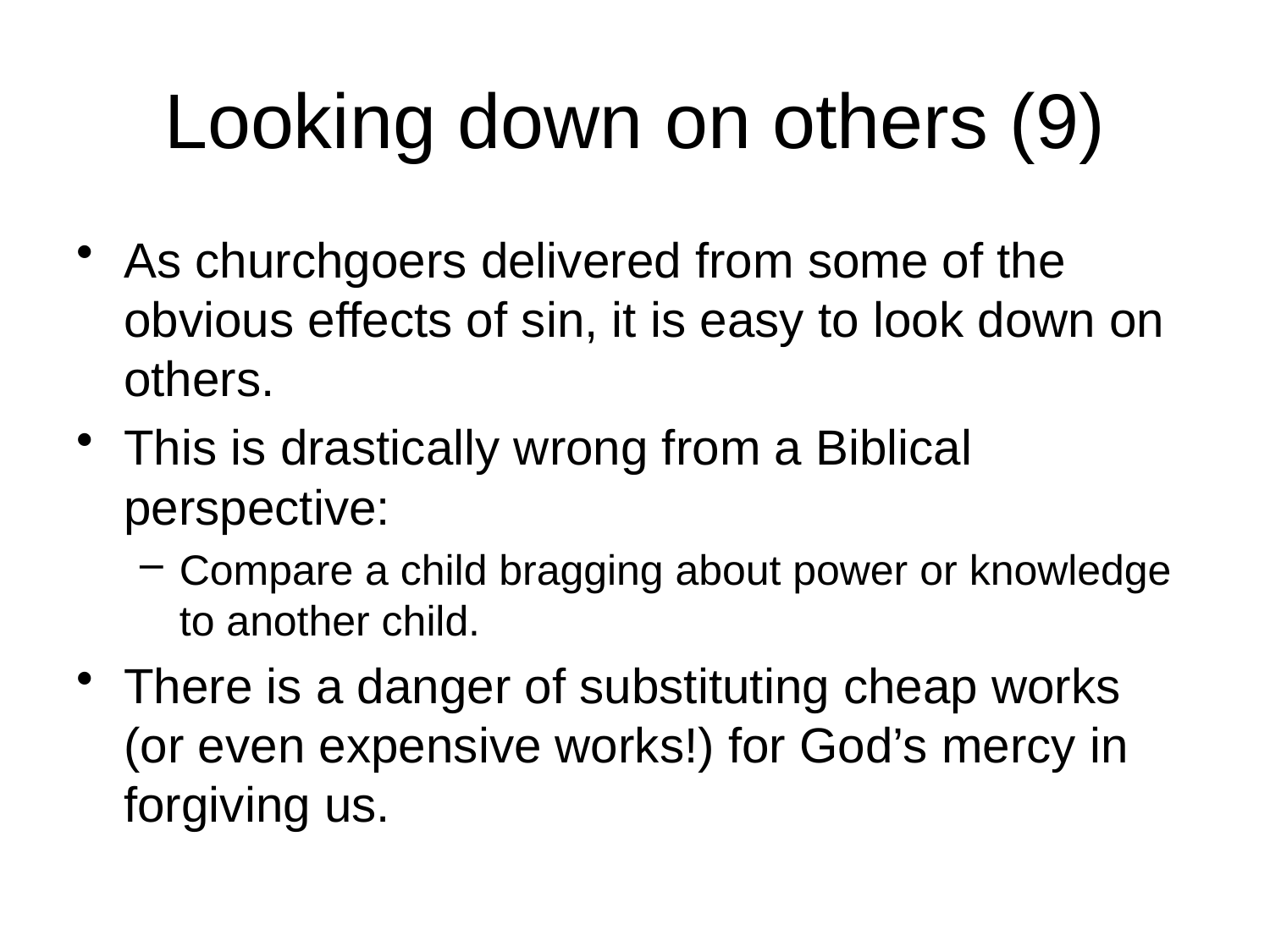

# Looking down on others (9)
As churchgoers delivered from some of the obvious effects of sin, it is easy to look down on others.
This is drastically wrong from a Biblical perspective:
Compare a child bragging about power or knowledge to another child.
There is a danger of substituting cheap works (or even expensive works!) for God’s mercy in forgiving us.